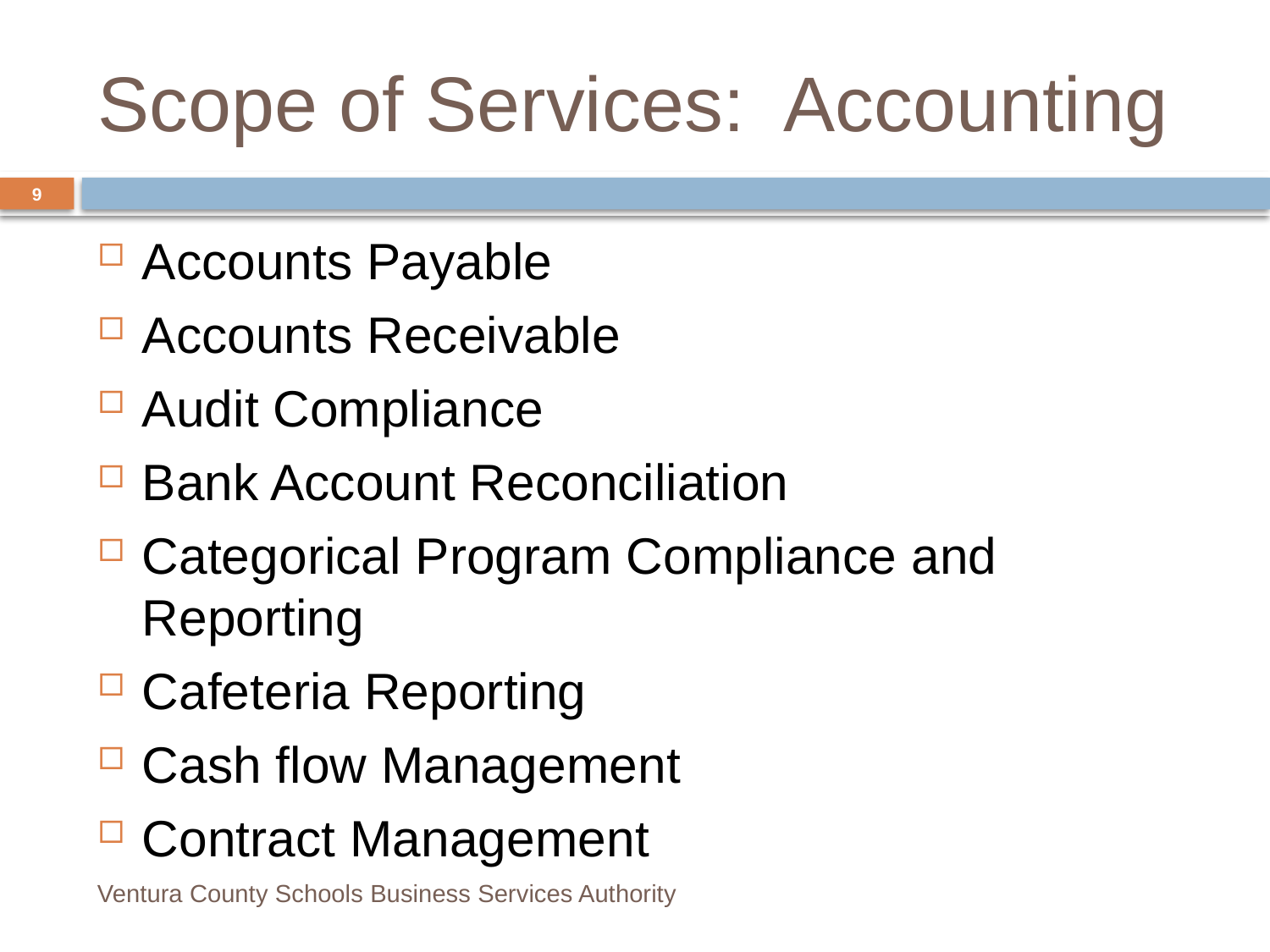

Scope of Services:  Accounting
9
Accounts Payable
Accounts Receivable
Audit Compliance
Bank Account Reconciliation
Categorical Program Compliance and Reporting
Cafeteria Reporting
Cash flow Management
Contract Management
Ventura County Schools Business Services Authority